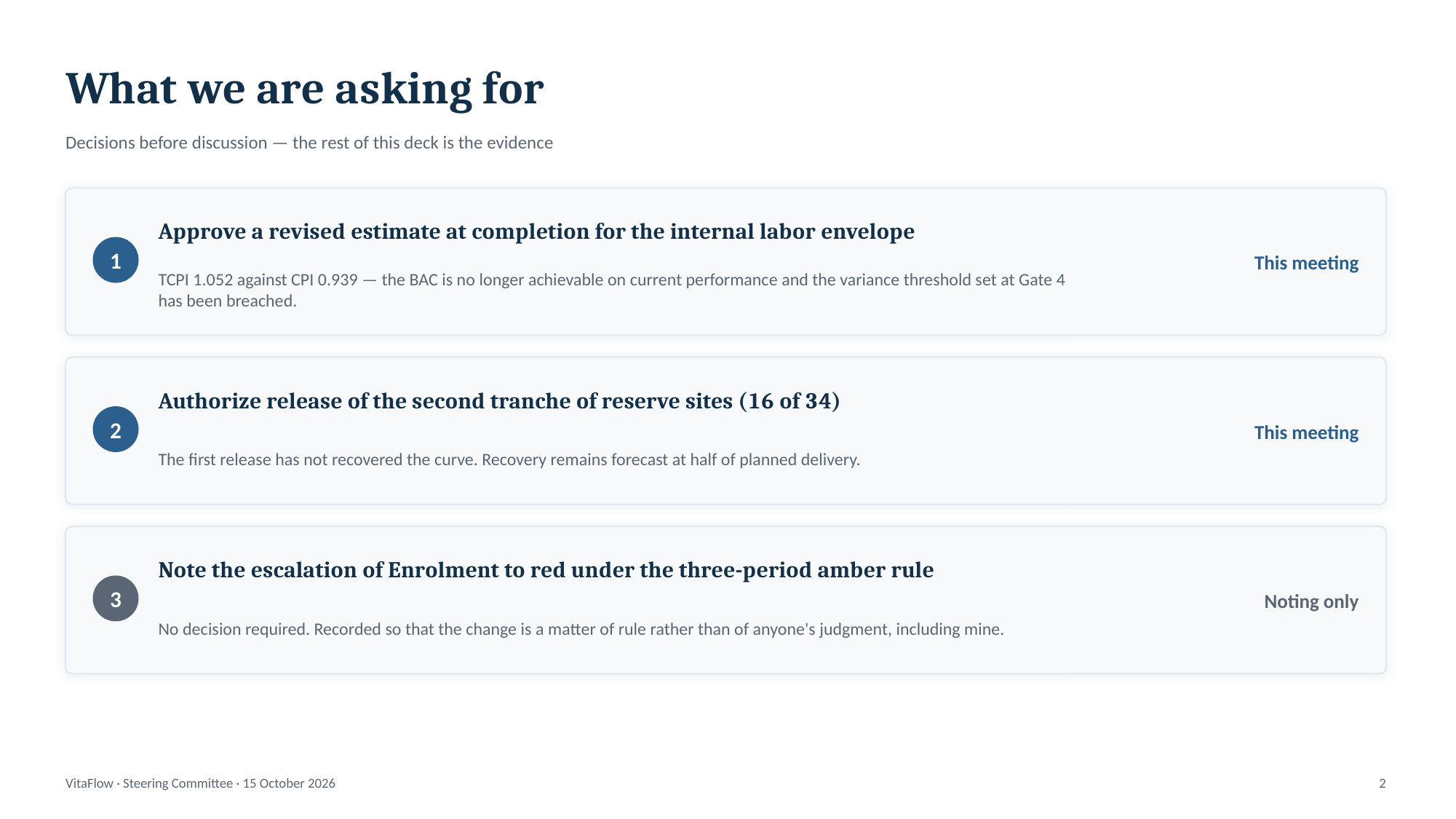

What we are asking for
Decisions before discussion — the rest of this deck is the evidence

Approve a revised estimate at completion for the internal labor envelope

1
This meeting
TCPI 1.052 against CPI 0.939 — the BAC is no longer achievable on current performance and the variance threshold set at Gate 4 has been breached.

Authorize release of the second tranche of reserve sites (16 of 34)

2
This meeting
The first release has not recovered the curve. Recovery remains forecast at half of planned delivery.

Note the escalation of Enrolment to red under the three-period amber rule

3
Noting only
No decision required. Recorded so that the change is a matter of rule rather than of anyone's judgment, including mine.
VitaFlow · Steering Committee · 15 October 2026
2